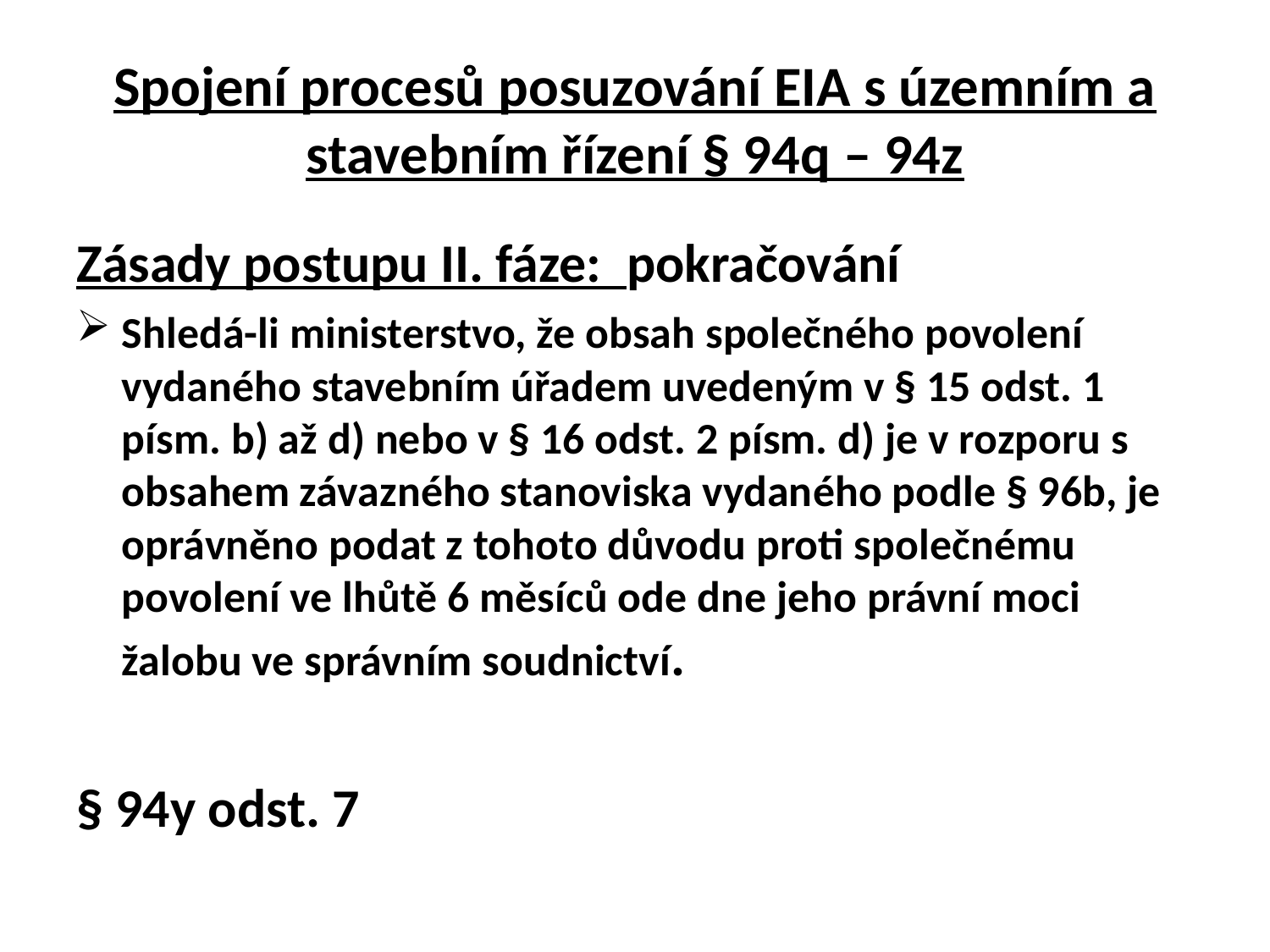

# Spojení procesů posuzování EIA s územním a stavebním řízení § 94q – 94z
Zásady postupu II. fáze:  pokračování
Shledá-li ministerstvo, že obsah společného povolení vydaného stavebním úřadem uvedeným v § 15 odst. 1 písm. b) až d) nebo v § 16 odst. 2 písm. d) je v rozporu s obsahem závazného stanoviska vydaného podle § 96b, je oprávněno podat z tohoto důvodu proti společnému povolení ve lhůtě 6 měsíců ode dne jeho právní moci žalobu ve správním soudnictví.

§ 94y odst. 7